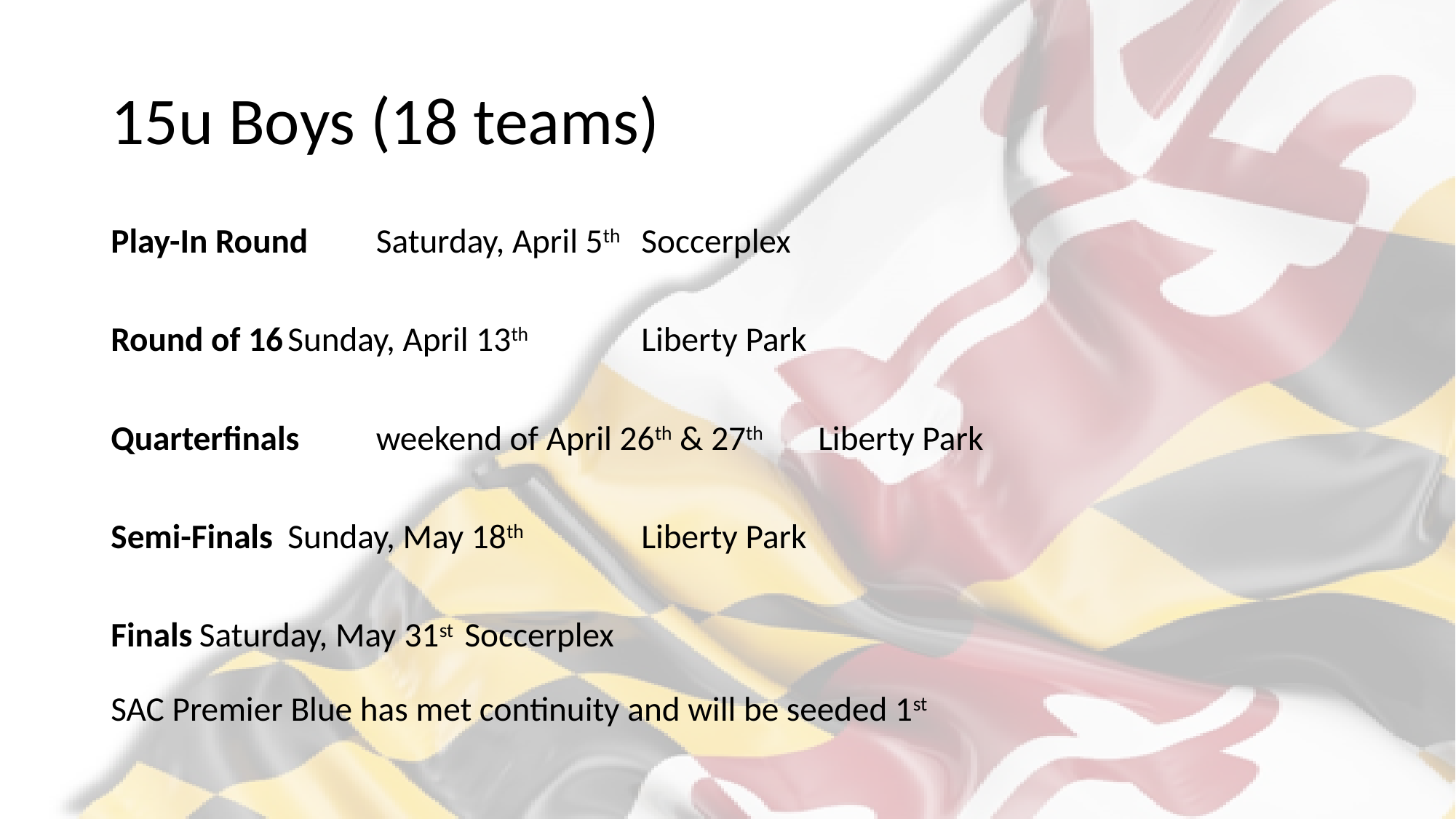

# 15u Boys (18 teams)
Play-In Round	Saturday, April 5th		Soccerplex

Round of 16		Sunday, April 13th 		Liberty Park

Quarterfinals	weekend of April 26th & 27th 		Liberty Park

Semi-Finals		Sunday, May 18th 		Liberty Park

Finals			Saturday, May 31st 		Soccerplex
SAC Premier Blue has met continuity and will be seeded 1st